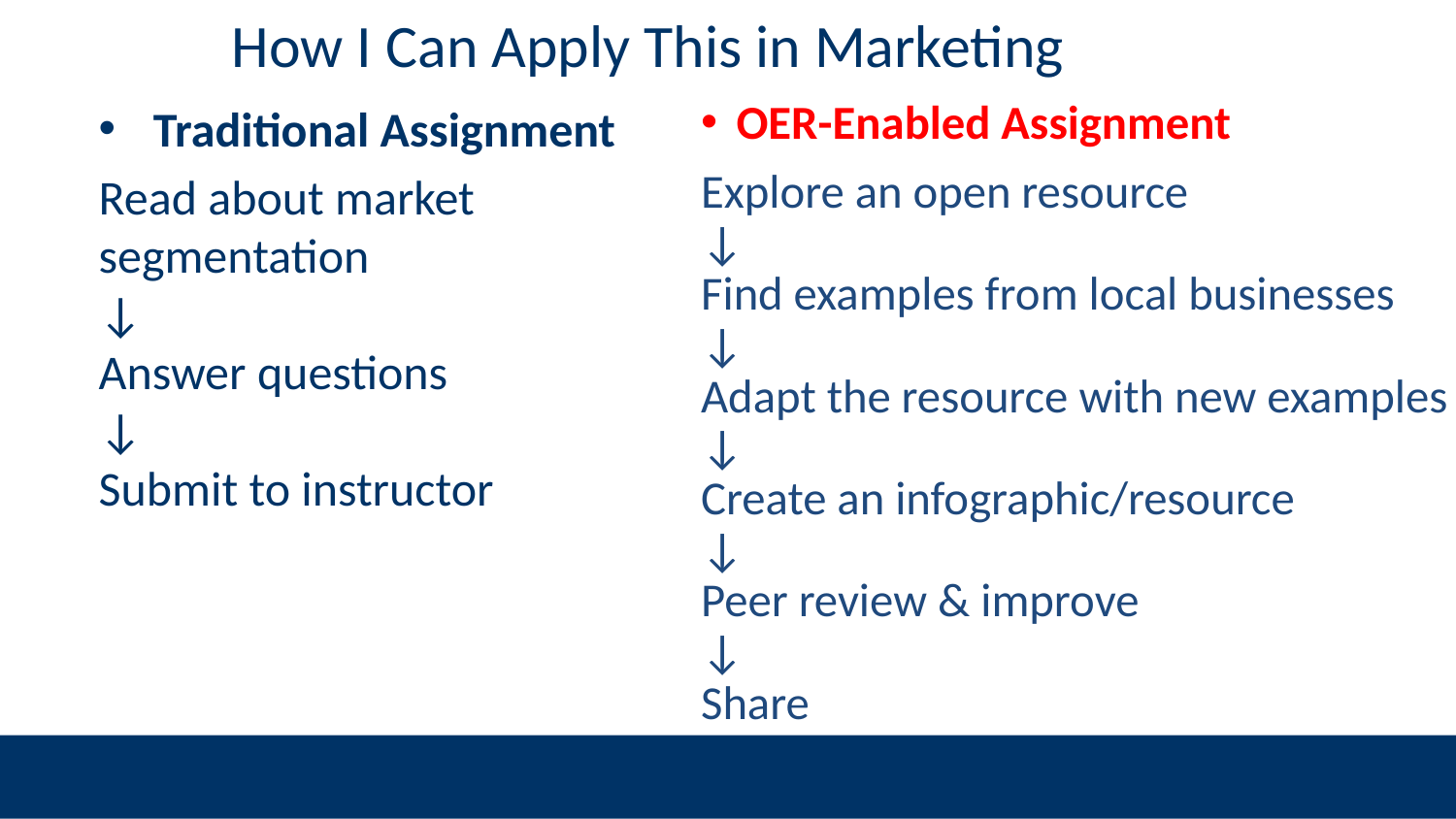

# How I Can Apply This in Marketing
Traditional Assignment
Read about market segmentation
↓
Answer questions
↓
Submit to instructor

OER-Enabled Assignment
Explore an open resource
↓
Find examples from local businesses
↓
Adapt the resource with new examples
↓
Create an infographic/resource
↓
Peer review & improve
↓
Share